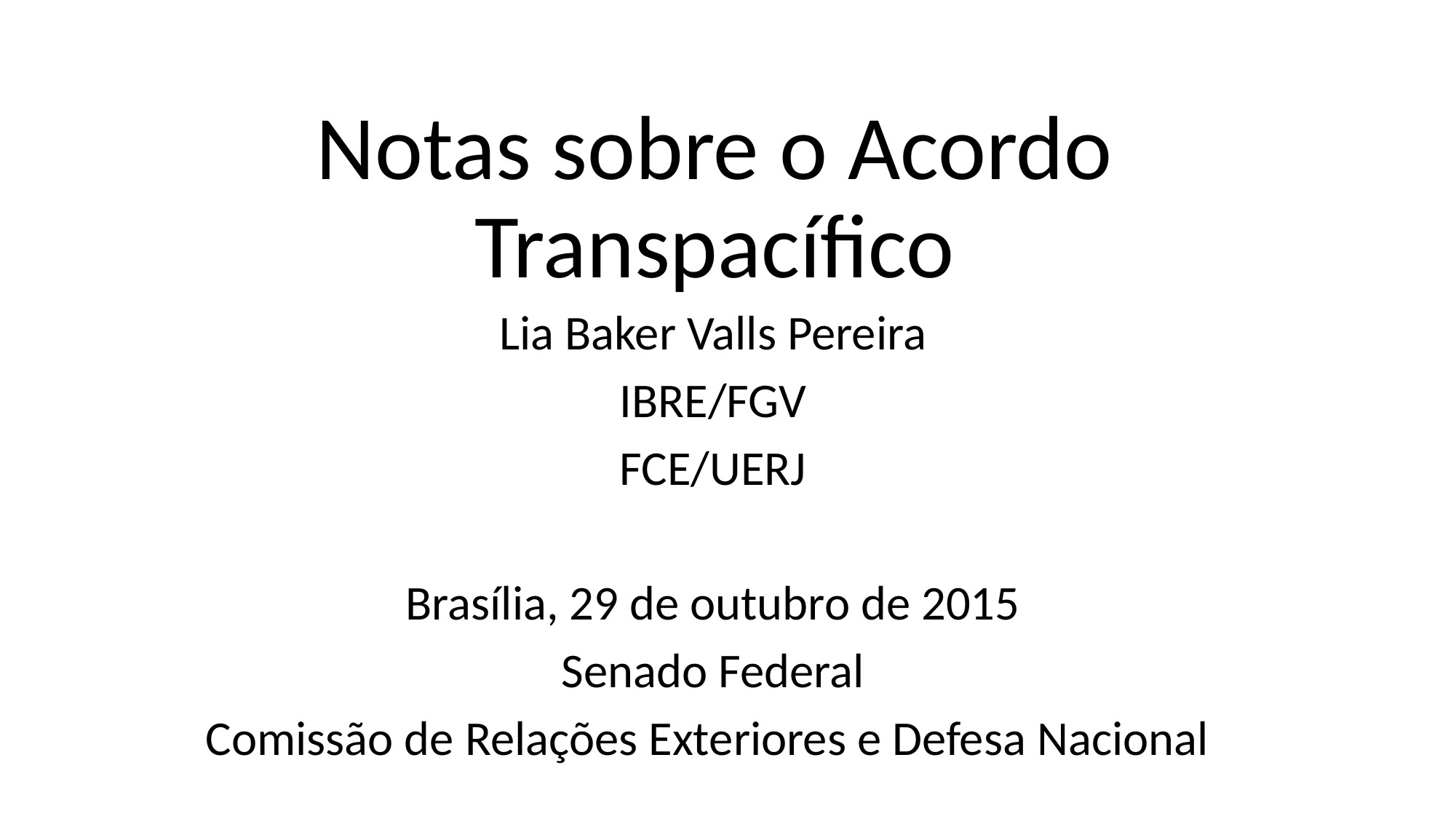

# Notas sobre o Acordo Transpacífico
Lia Baker Valls Pereira
IBRE/FGV
FCE/UERJ

Brasília, 29 de outubro de 2015
Senado Federal
Comissão de Relações Exteriores e Defesa Nacional